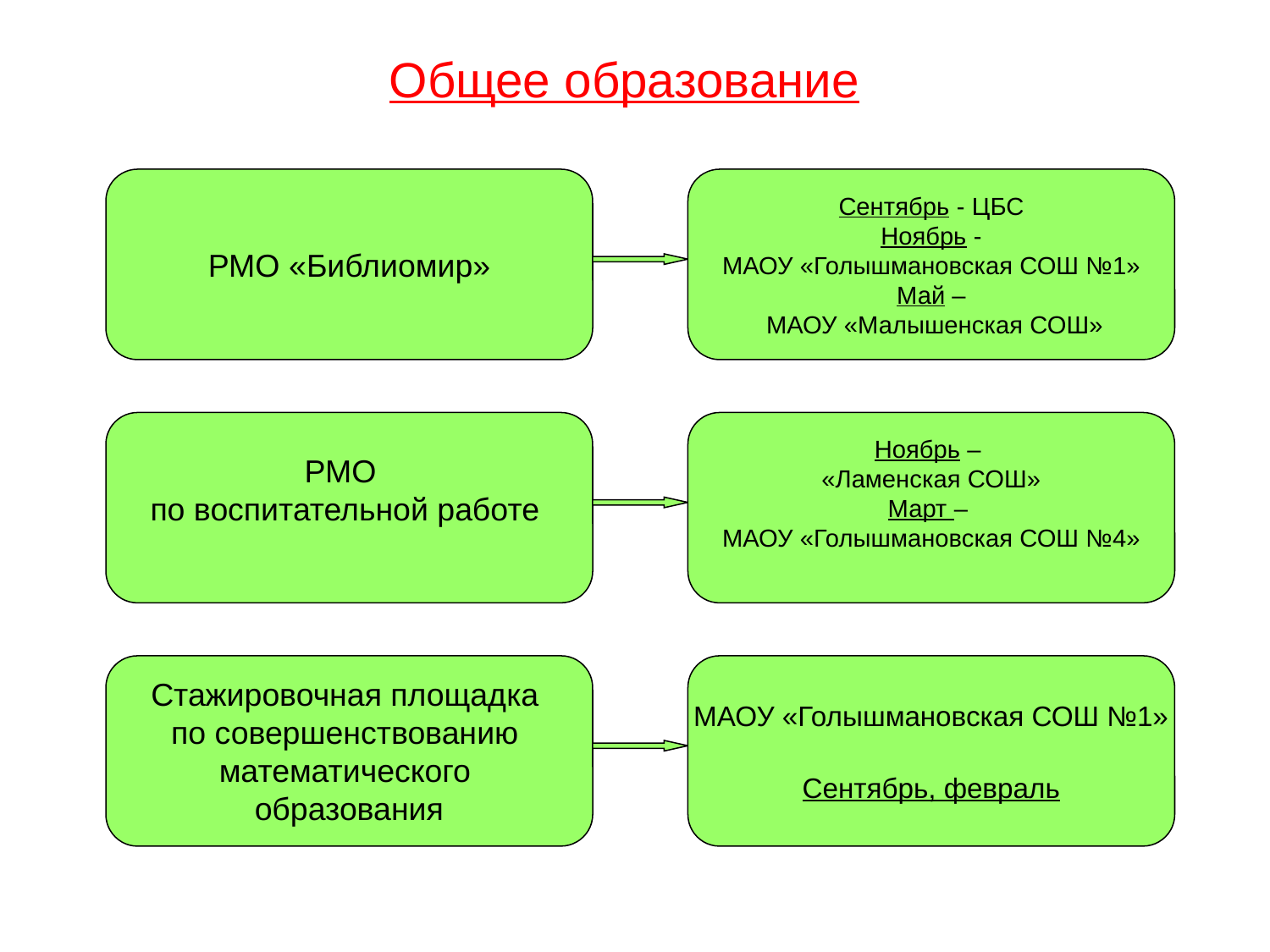

Общее образование
РМО «Библиомир»
Сентябрь - ЦБС
Ноябрь -
МАОУ «Голышмановская СОШ №1»
Май –
 МАОУ «Малышенская СОШ»

РМО
по воспитательной работе

Ноябрь –
«Ламенская СОШ»
Март –
МАОУ «Голышмановская СОШ №4»

Стажировочная площадка
по совершенствованию
математического
образования
МАОУ «Голышмановская СОШ №1»

Сентябрь, февраль